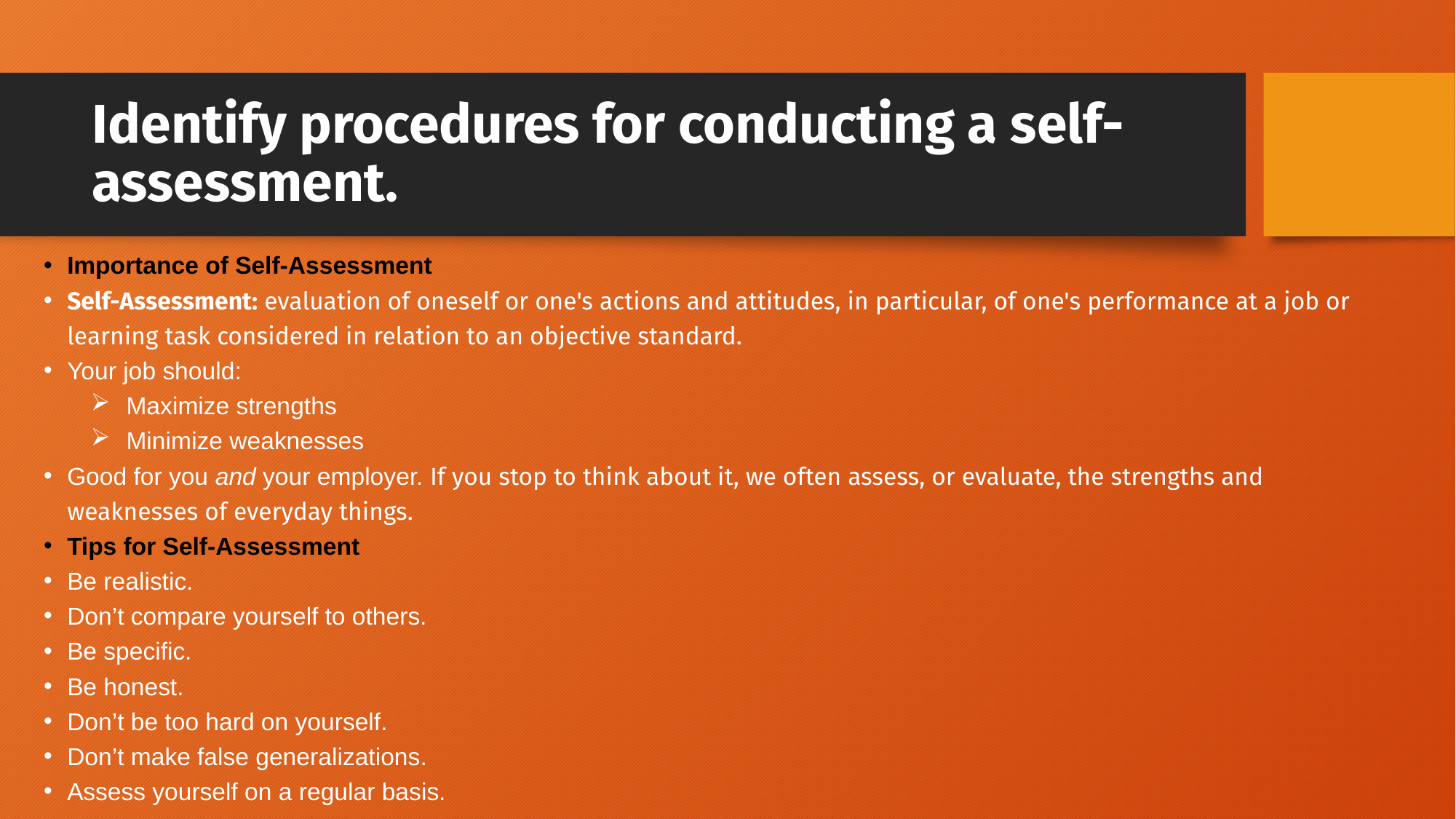

# Identify procedures for conducting a self-assessment.
Importance of Self-Assessment
Self-Assessment: evaluation of oneself or one's actions and attitudes, in particular, of one's performance at a job or learning task considered in relation to an objective standard.
Your job should:
Maximize strengths
Minimize weaknesses
Good for you and your employer. If you stop to think about it, we often assess, or evaluate, the strengths and weaknesses of everyday things.
Tips for Self-Assessment
Be realistic.
Don’t compare yourself to others.
Be specific.
Be honest.
Don’t be too hard on yourself.
Don’t make false generalizations.
Assess yourself on a regular basis.